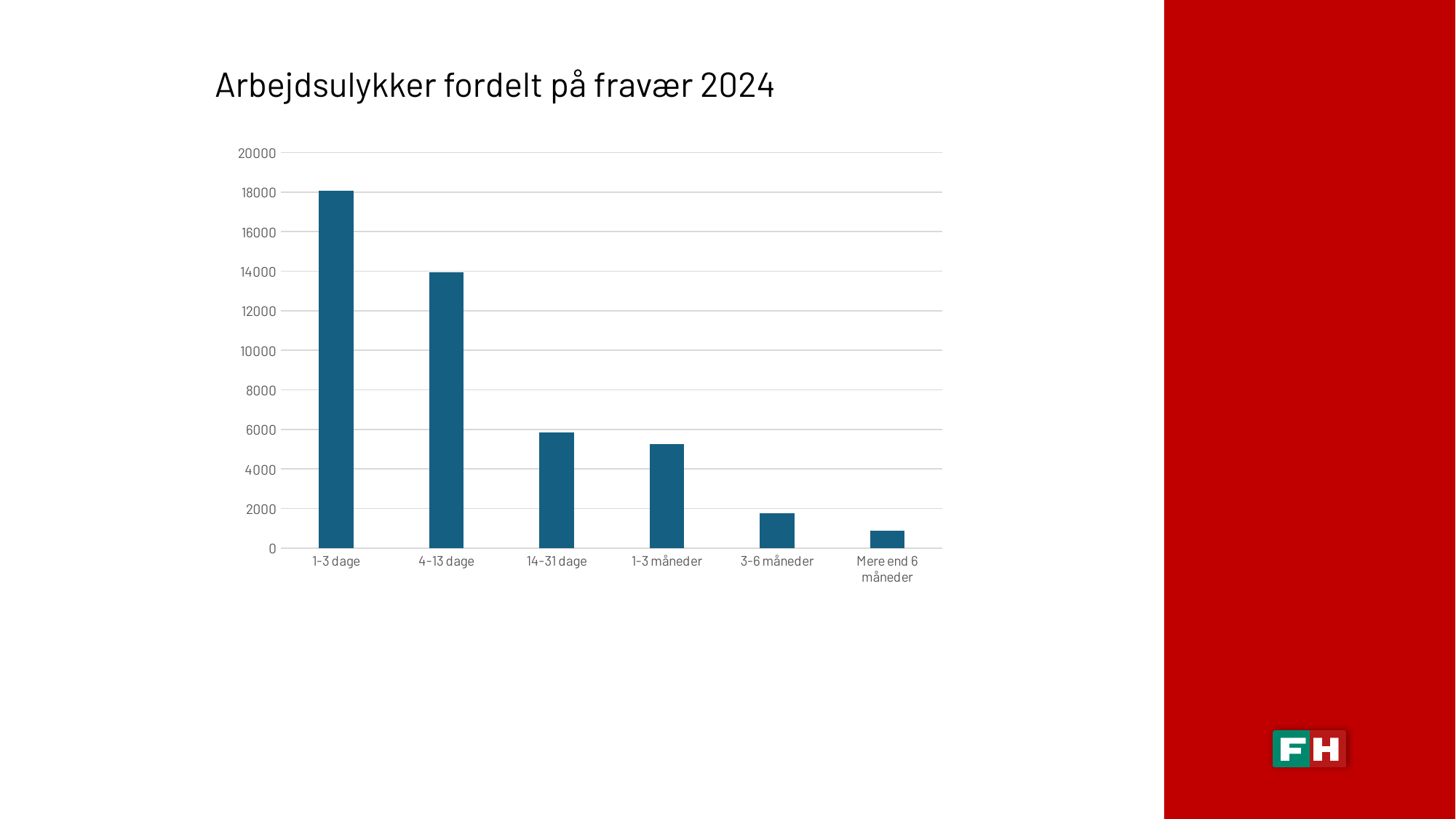

# Arbejdsulykker fordelt på fravær 2024

### Chart

| Category |
|---|

### Chart

| Category |  |
|---|---|
| 1-3 dage | 18060.0 |
| 4-13 dage | 13950.0 |
| 14-31 dage | 5860.0 |
| 1-3 måneder | 5260.0 |
| 3-6 måneder | 1745.0 |
| Mere end 6 måneder | 865.0 |